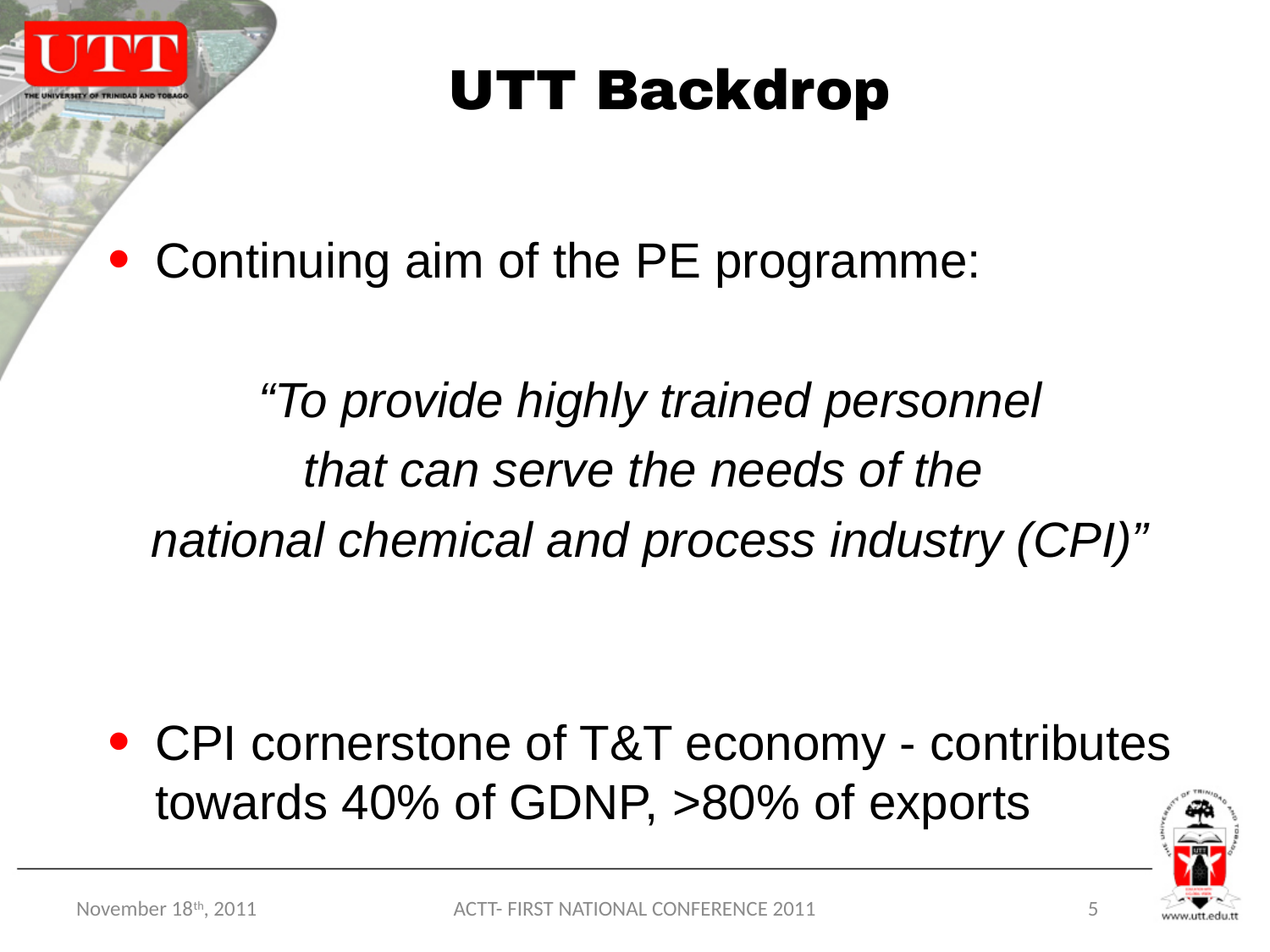

# UTT Backdrop
Continuing aim of the PE programme:

 “To provide highly trained personnel
that can serve the needs of the
national chemical and process industry (CPI)”

CPI cornerstone of T&T economy - contributes towards 40% of GDNP, >80% of exports
November 18th, 2011
ACTT- FIRST NATIONAL CONFERENCE 2011
5